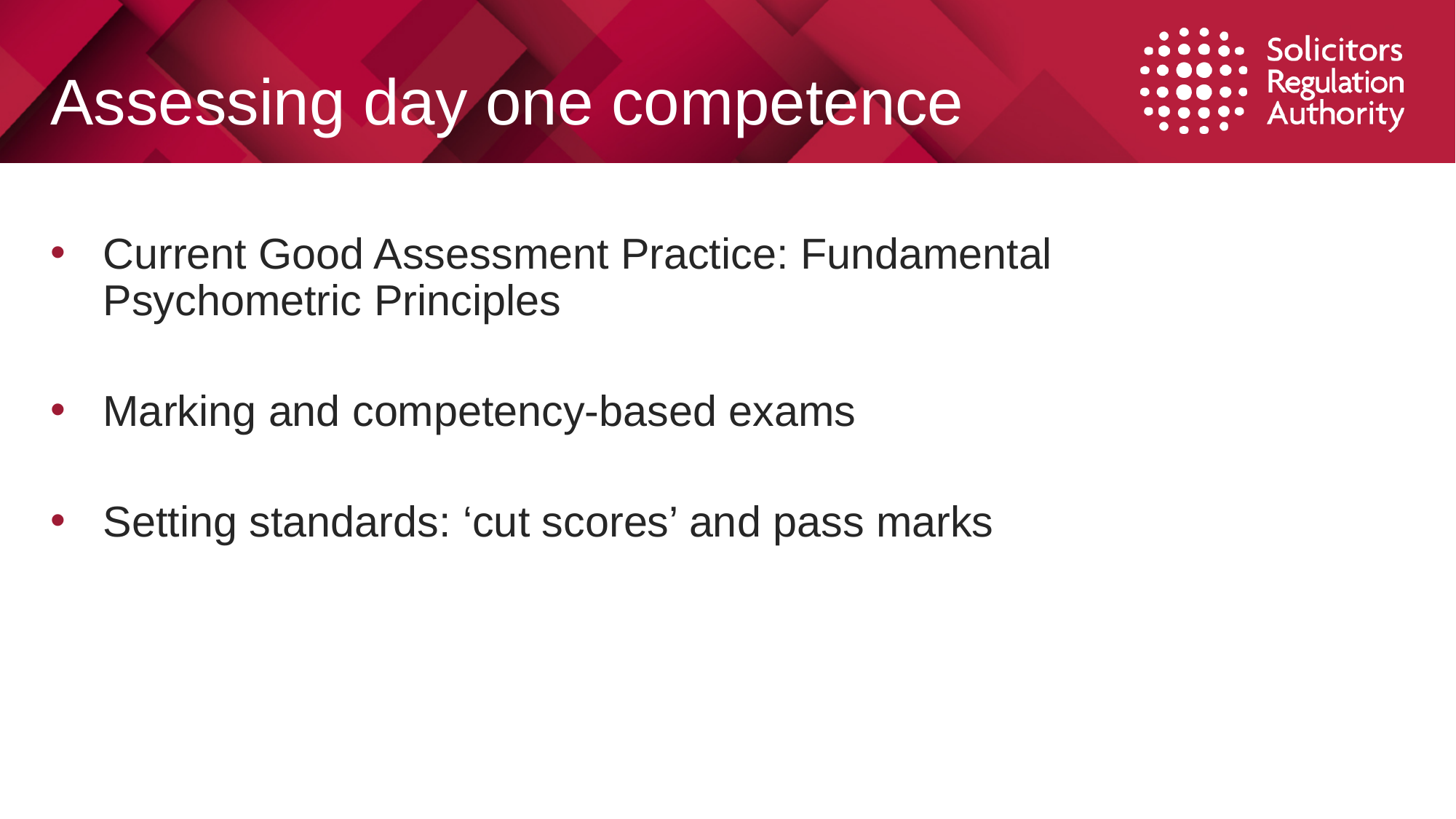

# Assessing day one competence
Current Good Assessment Practice: Fundamental Psychometric Principles

Marking and competency-based exams

Setting standards: ‘cut scores’ and pass marks